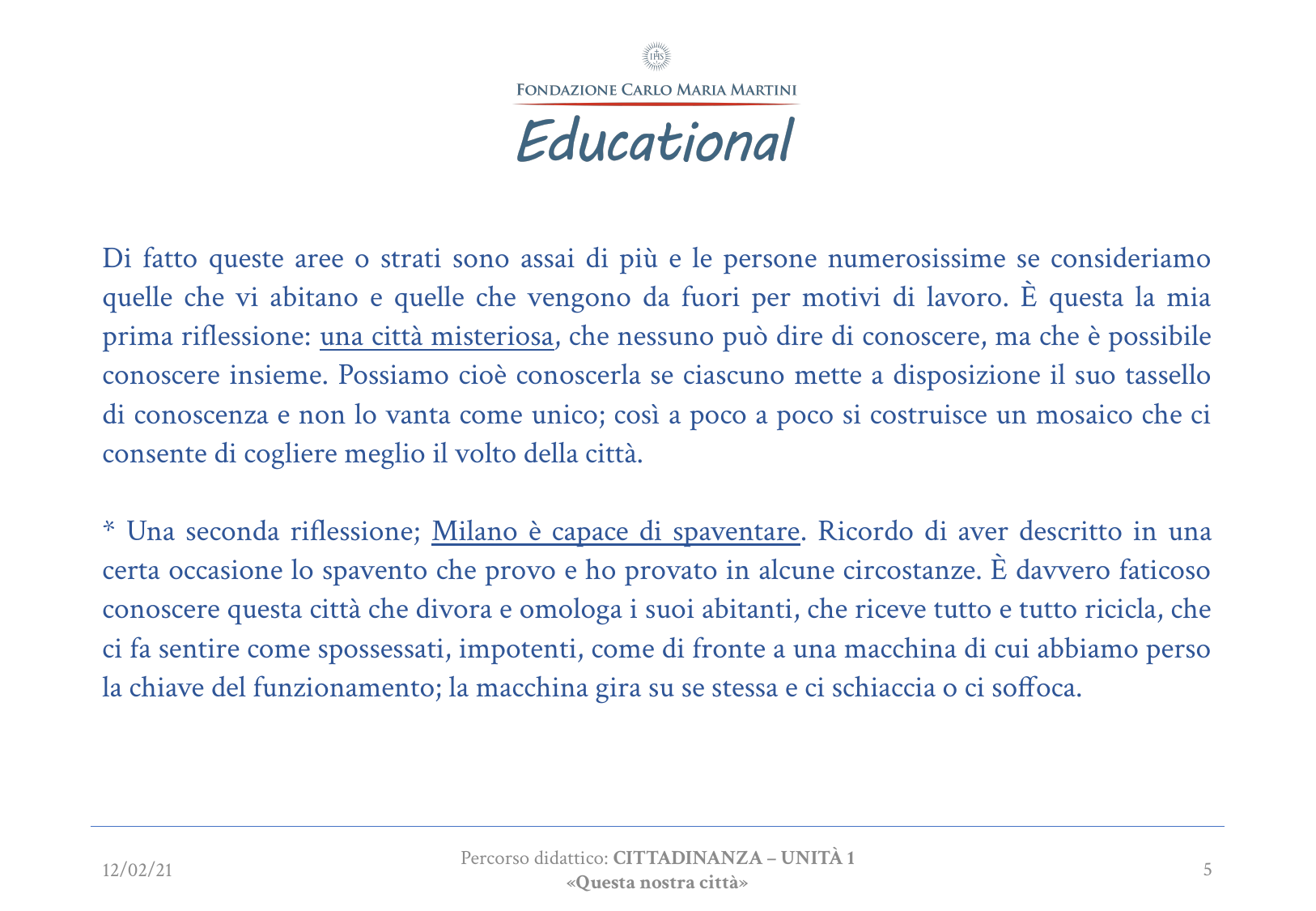

Di fatto queste aree o strati sono assai di più e le persone numerosissime se consideriamo quelle che vi abitano e quelle che vengono da fuori per motivi di lavoro. È questa la mia prima riflessione: una città misteriosa, che nessuno può dire di conoscere, ma che è possibile conoscere insieme. Possiamo cioè conoscerla se ciascuno mette a disposizione il suo tassello di conoscenza e non lo vanta come unico; così a poco a poco si costruisce un mosaico che ci consente di cogliere meglio il volto della città.

* Una seconda riflessione; Milano è capace di spaventare. Ricordo di aver descritto in una certa occasione lo spavento che provo e ho provato in alcune circostanze. È davvero faticoso conoscere questa città che divora e omologa i suoi abitanti, che riceve tutto e tutto ricicla, che ci fa sentire come spossessati, impotenti, come di fronte a una macchina di cui abbiamo perso la chiave del funzionamento; la macchina gira su se stessa e ci schiaccia o ci soffoca.
12/02/21
Percorso didattico: CITTADINANZA – unità 1 «Questa nostra città»
5